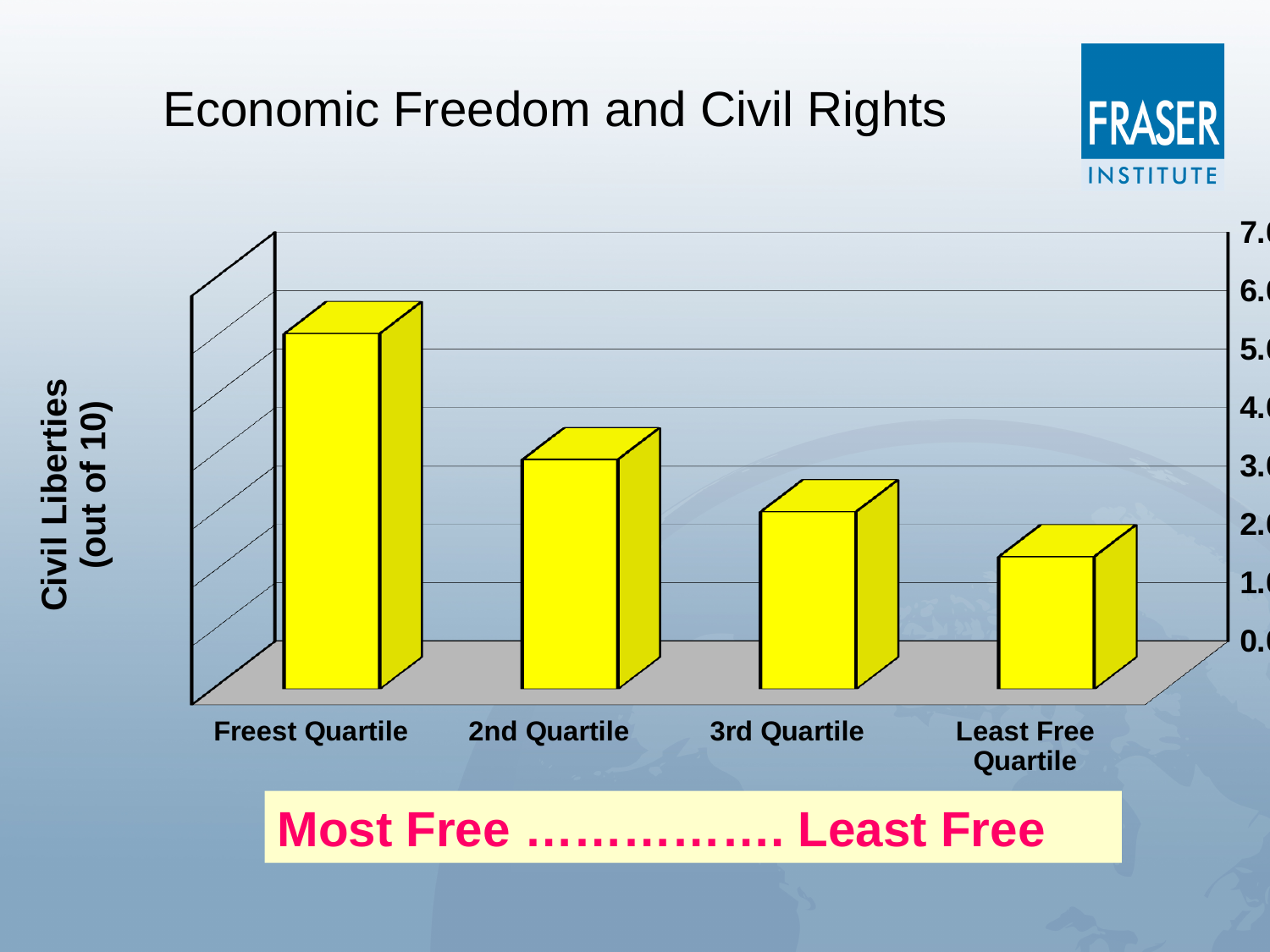

Economic Freedom and Civil Rights

[unsupported chart]

Most Free ……………. Least Free